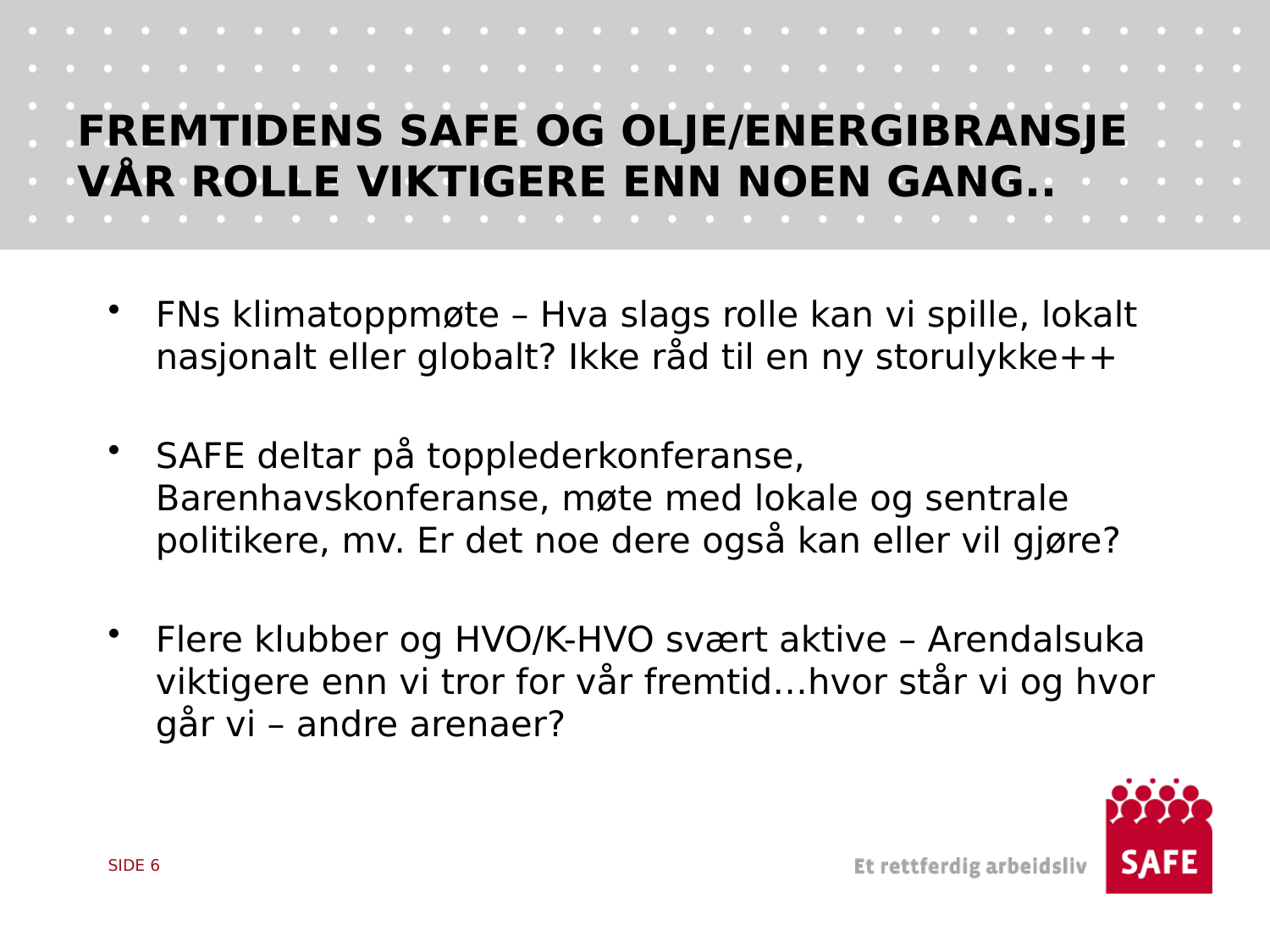

# FREMTIDENS SAFE OG OLJE/ENERGIBRANSJE VÅR ROLLE VIKTIGERE ENN NOEN GANG..
FNs klimatoppmøte – Hva slags rolle kan vi spille, lokalt nasjonalt eller globalt? Ikke råd til en ny storulykke++

SAFE deltar på topplederkonferanse, Barenhavskonferanse, møte med lokale og sentrale politikere, mv. Er det noe dere også kan eller vil gjøre?

Flere klubber og HVO/K-HVO svært aktive – Arendalsuka viktigere enn vi tror for vår fremtid…hvor står vi og hvor går vi – andre arenaer?
SIDE 6